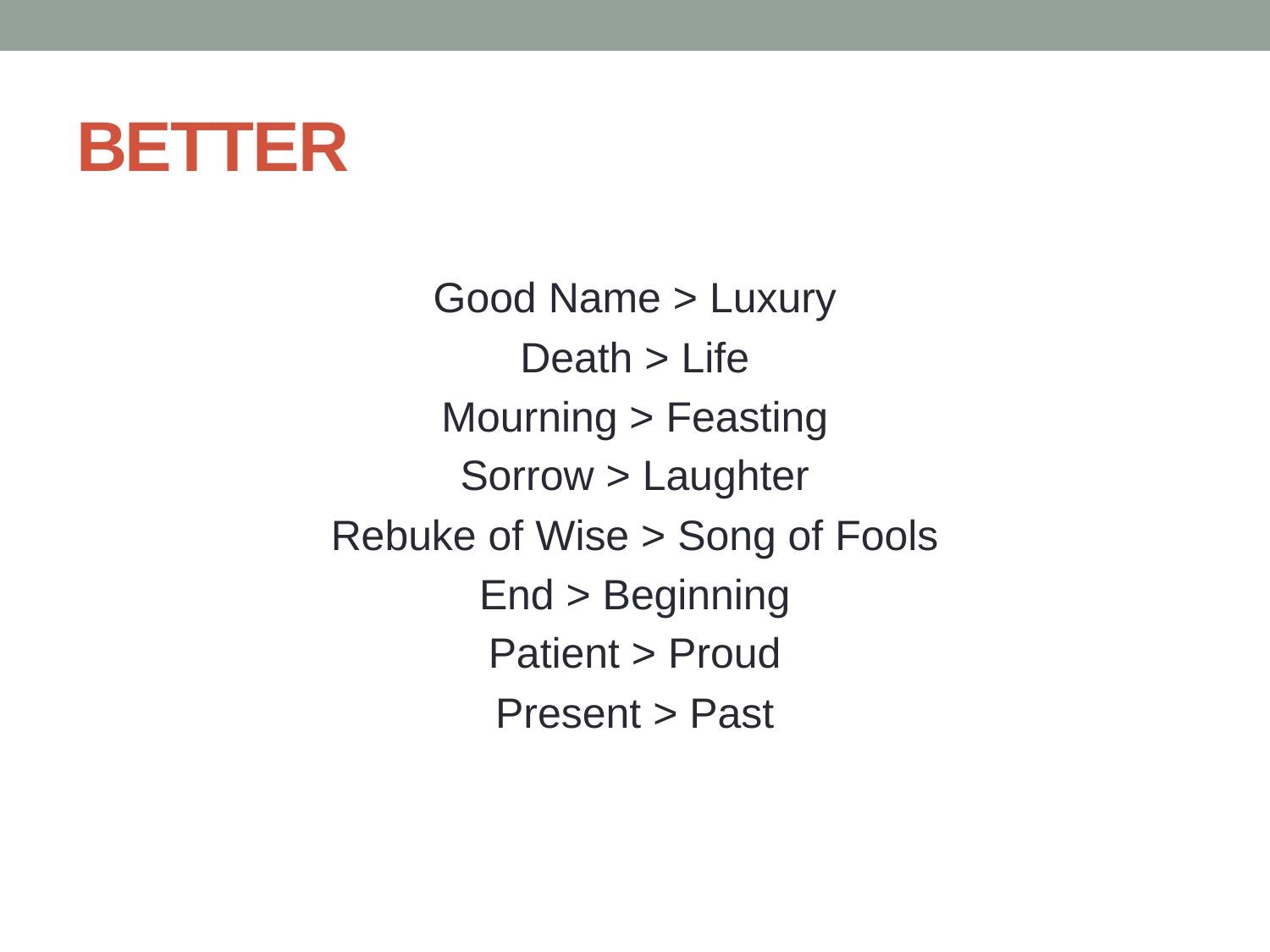

# BETTER
Good Name > Luxury
Death > Life
Mourning > Feasting
Sorrow > Laughter
Rebuke of Wise > Song of Fools
End > Beginning
Patient > Proud
Present > Past